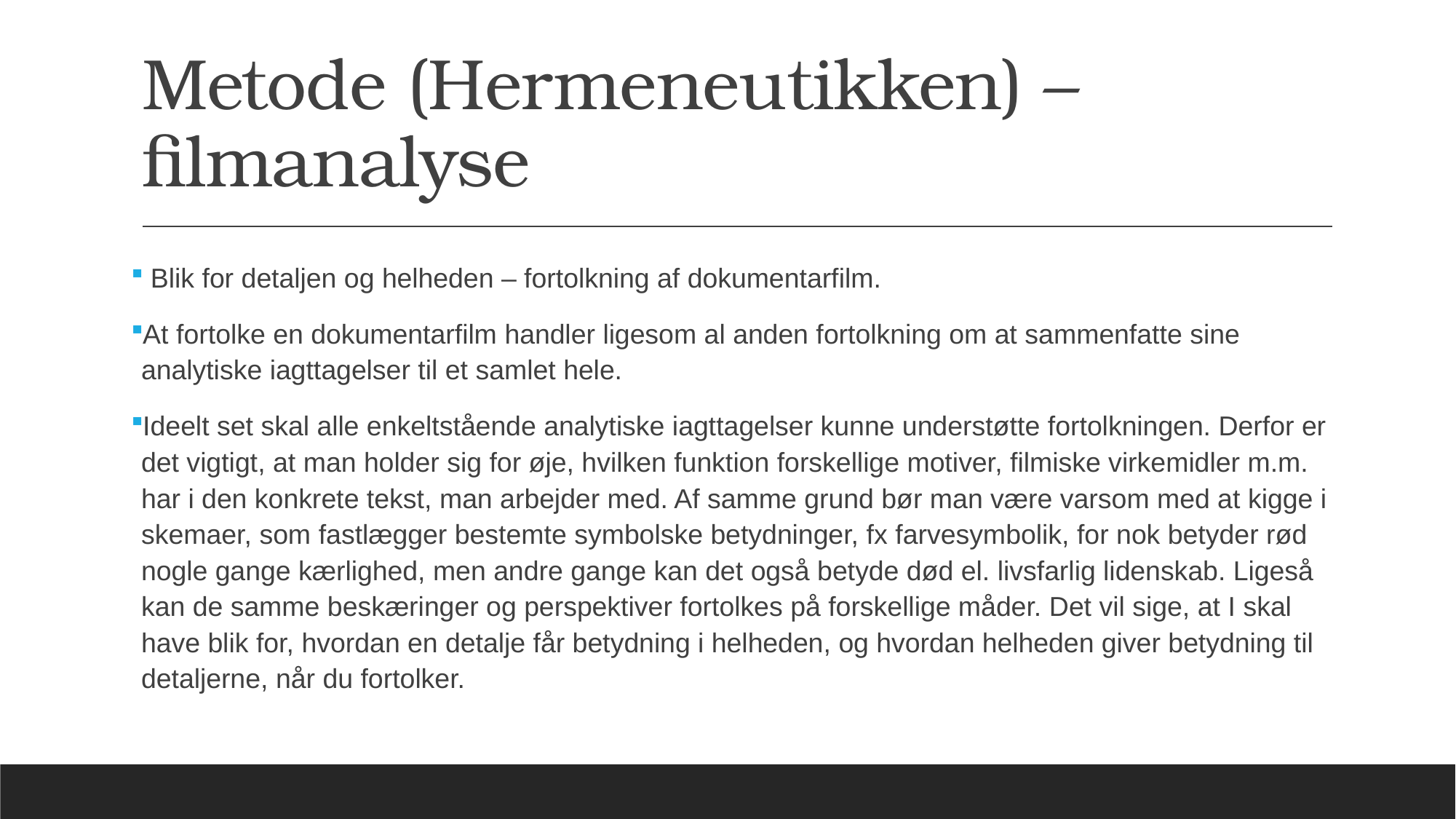

# Metode (Hermeneutikken) – filmanalyse
 Blik for detaljen og helheden – fortolkning af dokumentarfilm.
At fortolke en dokumentarfilm handler ligesom al anden fortolkning om at sammenfatte sine analytiske iagttagelser til et samlet hele.
Ideelt set skal alle enkeltstående analytiske iagttagelser kunne understøtte fortolkningen. Derfor er det vigtigt, at man holder sig for øje, hvilken funktion forskellige motiver, filmiske virkemidler m.m. har i den konkrete tekst, man arbejder med. Af samme grund bør man være varsom med at kigge i skemaer, som fastlægger bestemte symbolske betydninger, fx farvesymbolik, for nok betyder rød nogle gange kærlighed, men andre gange kan det også betyde død el. livsfarlig lidenskab. Ligeså kan de samme beskæringer og perspektiver fortolkes på forskellige måder. Det vil sige, at I skal have blik for, hvordan en detalje får betydning i helheden, og hvordan helheden giver betydning til detaljerne, når du fortolker.